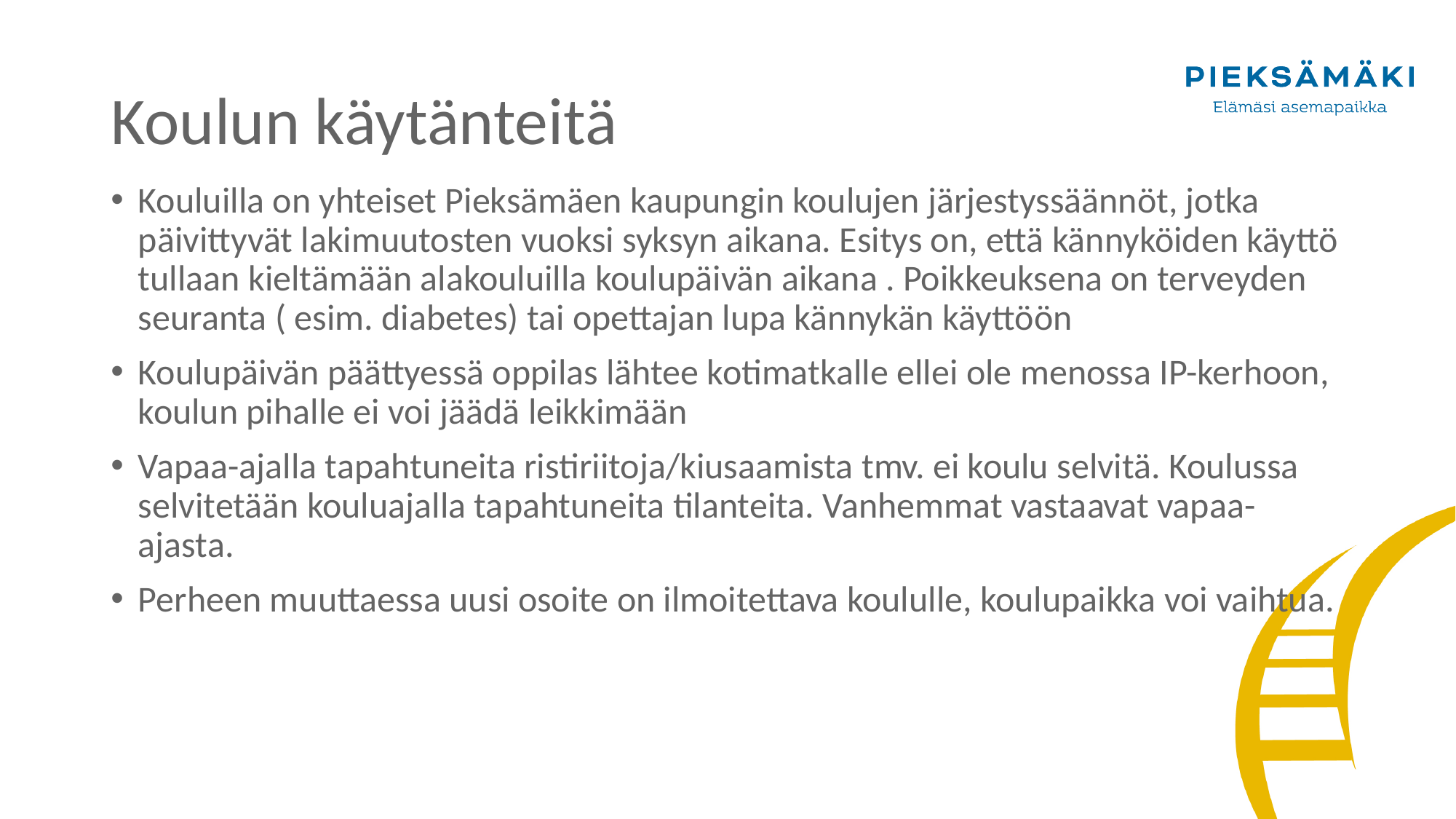

# Koulun käytänteitä
Kouluilla on yhteiset Pieksämäen kaupungin koulujen järjestyssäännöt, jotka päivittyvät lakimuutosten vuoksi syksyn aikana. Esitys on, että kännyköiden käyttö tullaan kieltämään alakouluilla koulupäivän aikana . Poikkeuksena on terveyden seuranta ( esim. diabetes) tai opettajan lupa kännykän käyttöön
Koulupäivän päättyessä oppilas lähtee kotimatkalle ellei ole menossa IP-kerhoon, koulun pihalle ei voi jäädä leikkimään
Vapaa-ajalla tapahtuneita ristiriitoja/kiusaamista tmv. ei koulu selvitä. Koulussa selvitetään kouluajalla tapahtuneita tilanteita. Vanhemmat vastaavat vapaa-ajasta.
Perheen muuttaessa uusi osoite on ilmoitettava koululle, koulupaikka voi vaihtua.